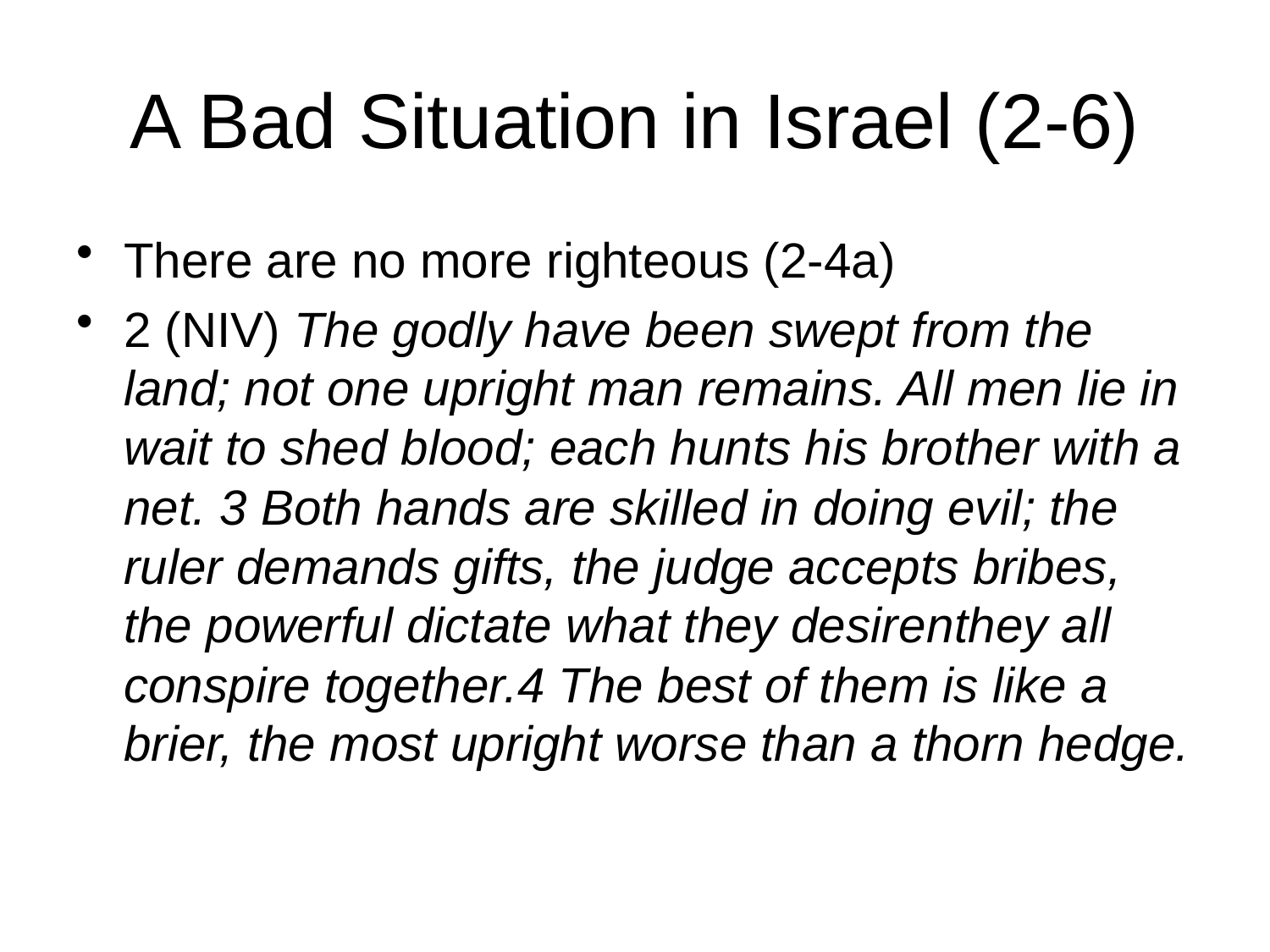

# A Bad Situation in Israel (2-6)
There are no more righteous (2-4a)
2 (NIV) The godly have been swept from the land; not one upright man remains. All men lie in wait to shed blood; each hunts his brother with a net. 3 Both hands are skilled in doing evil; the ruler demands gifts, the judge accepts bribes, the powerful dictate what they desirenthey all conspire together.4 The best of them is like a brier, the most upright worse than a thorn hedge.